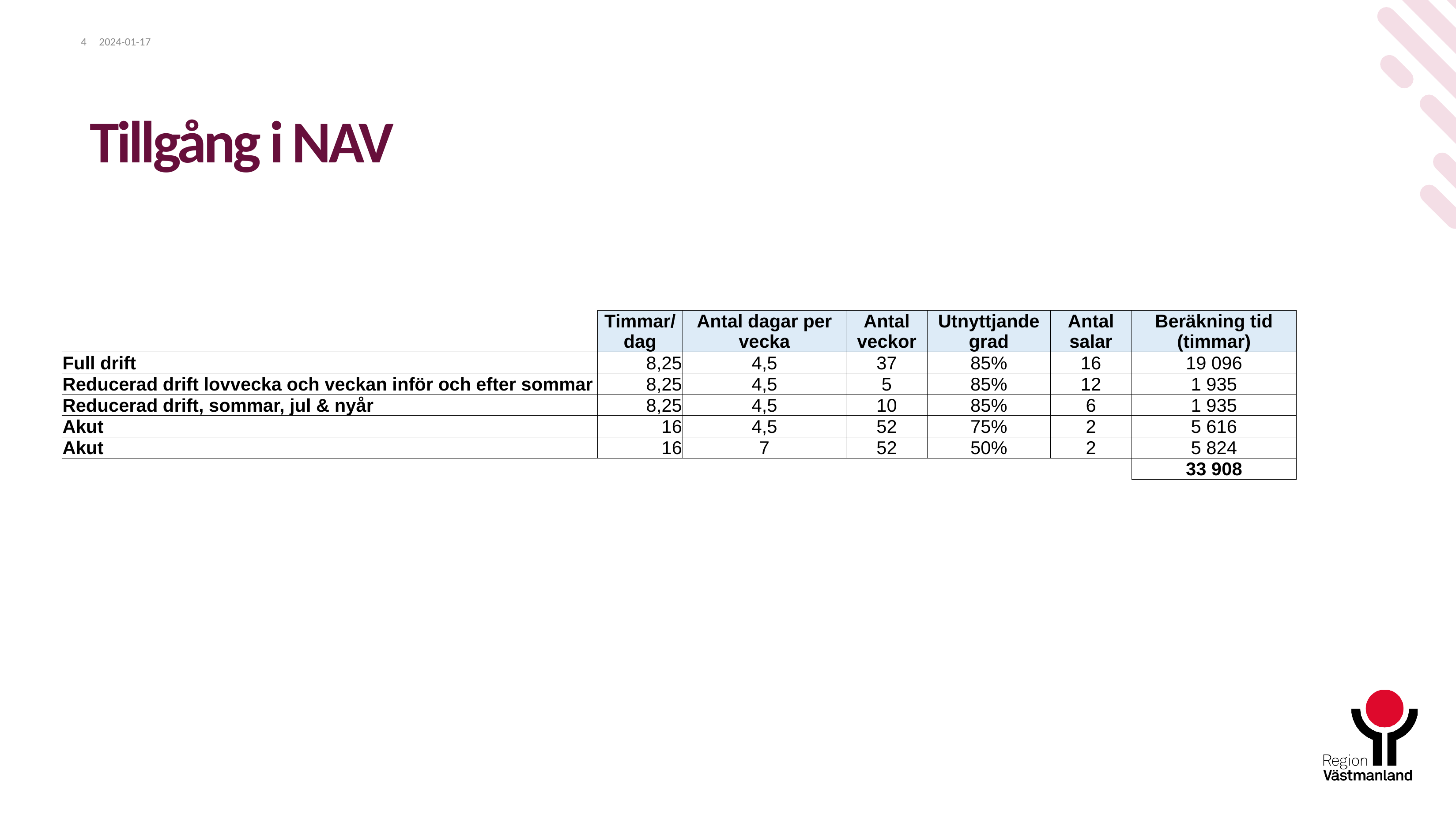

4
2024-01-17
# Tillgång i NAV
|  | Timmar/ dag | Antal dagar per vecka | Antal veckor | Utnyttjande grad | Antal salar | Beräkning tid (timmar) |
| --- | --- | --- | --- | --- | --- | --- |
| Full drift | 8,25 | 4,5 | 37 | 85% | 16 | 19 096 |
| Reducerad drift lovvecka och veckan inför och efter sommar | 8,25 | 4,5 | 5 | 85% | 12 | 1 935 |
| Reducerad drift, sommar, jul & nyår | 8,25 | 4,5 | 10 | 85% | 6 | 1 935 |
| Akut | 16 | 4,5 | 52 | 75% | 2 | 5 616 |
| Akut | 16 | 7 | 52 | 50% | 2 | 5 824 |
|  |  |  |  |  |  | 33 908 |